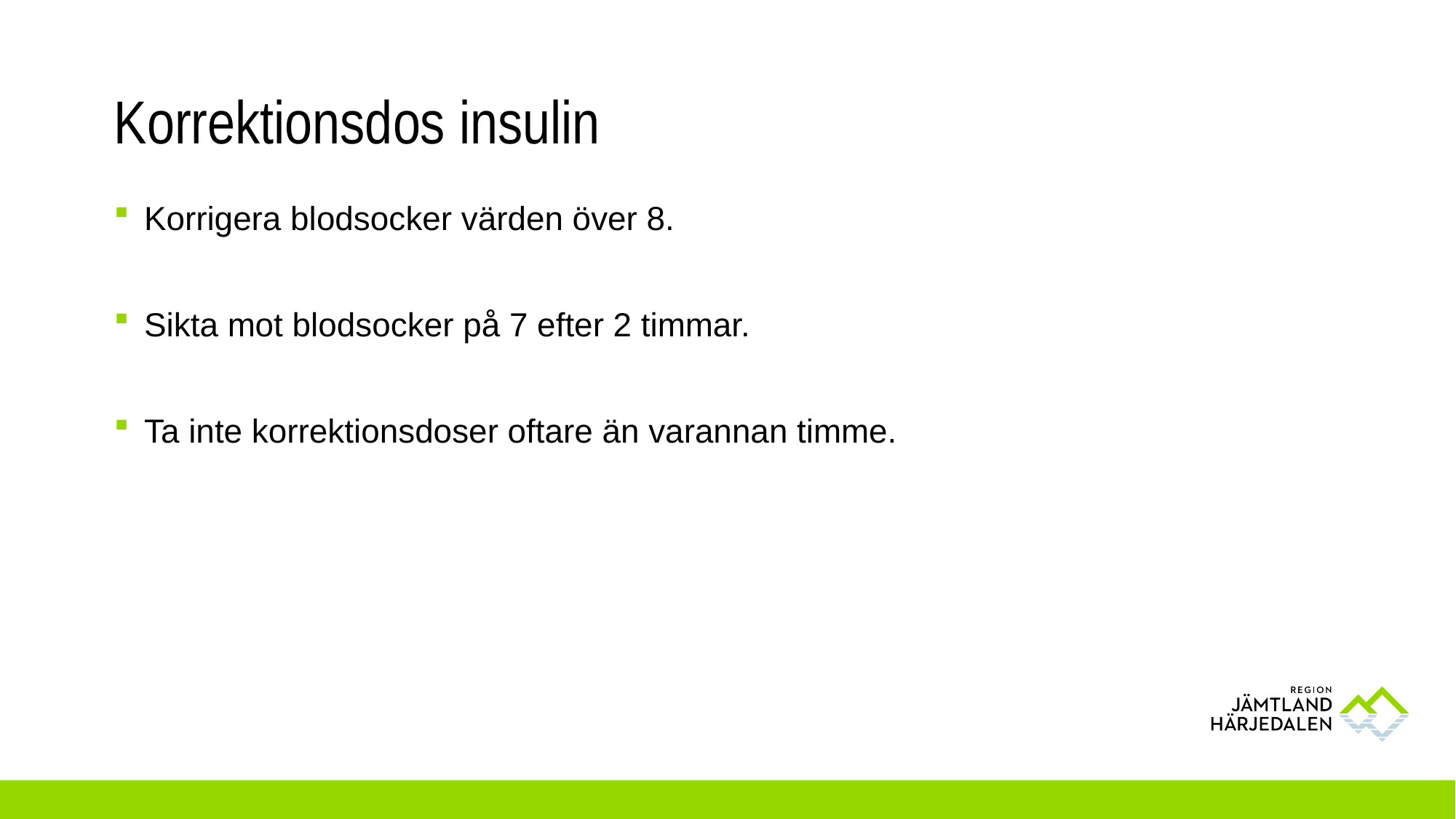

# Korrektionsdos insulin
Korrigera blodsocker värden över 8.

Sikta mot blodsocker på 7 efter 2 timmar.

Ta inte korrektionsdoser oftare än varannan timme.